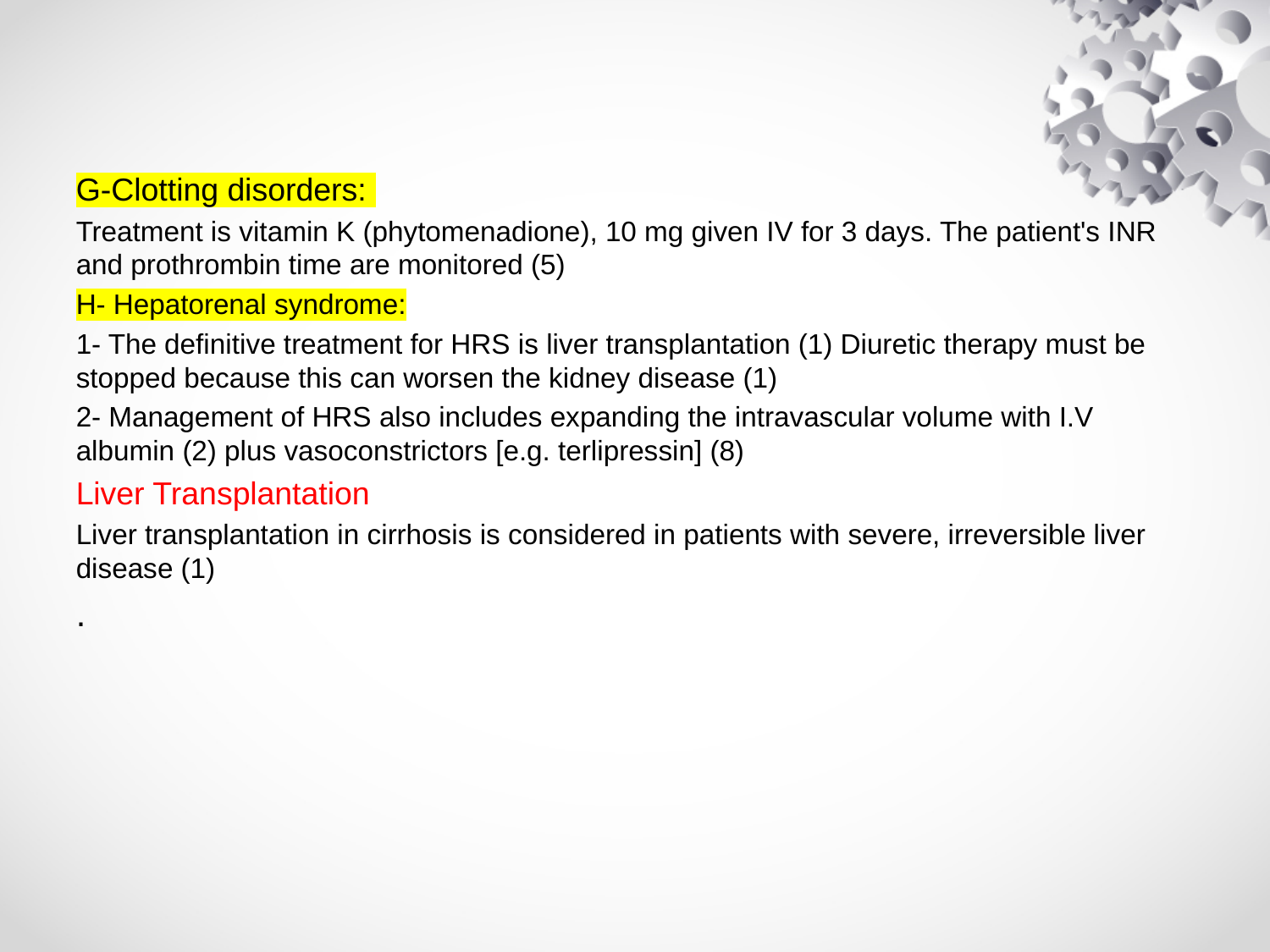

#
G-Clotting disorders:
Treatment is vitamin K (phytomenadione), 10 mg given IV for 3 days. The patient's INR and prothrombin time are monitored (5)
H- Hepatorenal syndrome:
1- The definitive treatment for HRS is liver transplantation (1) Diuretic therapy must be stopped because this can worsen the kidney disease (1)
2- Management of HRS also includes expanding the intravascular volume with I.V albumin (2) plus vasoconstrictors [e.g. terlipressin] (8)
Liver Transplantation
Liver transplantation in cirrhosis is considered in patients with severe, irreversible liver disease (1)
.